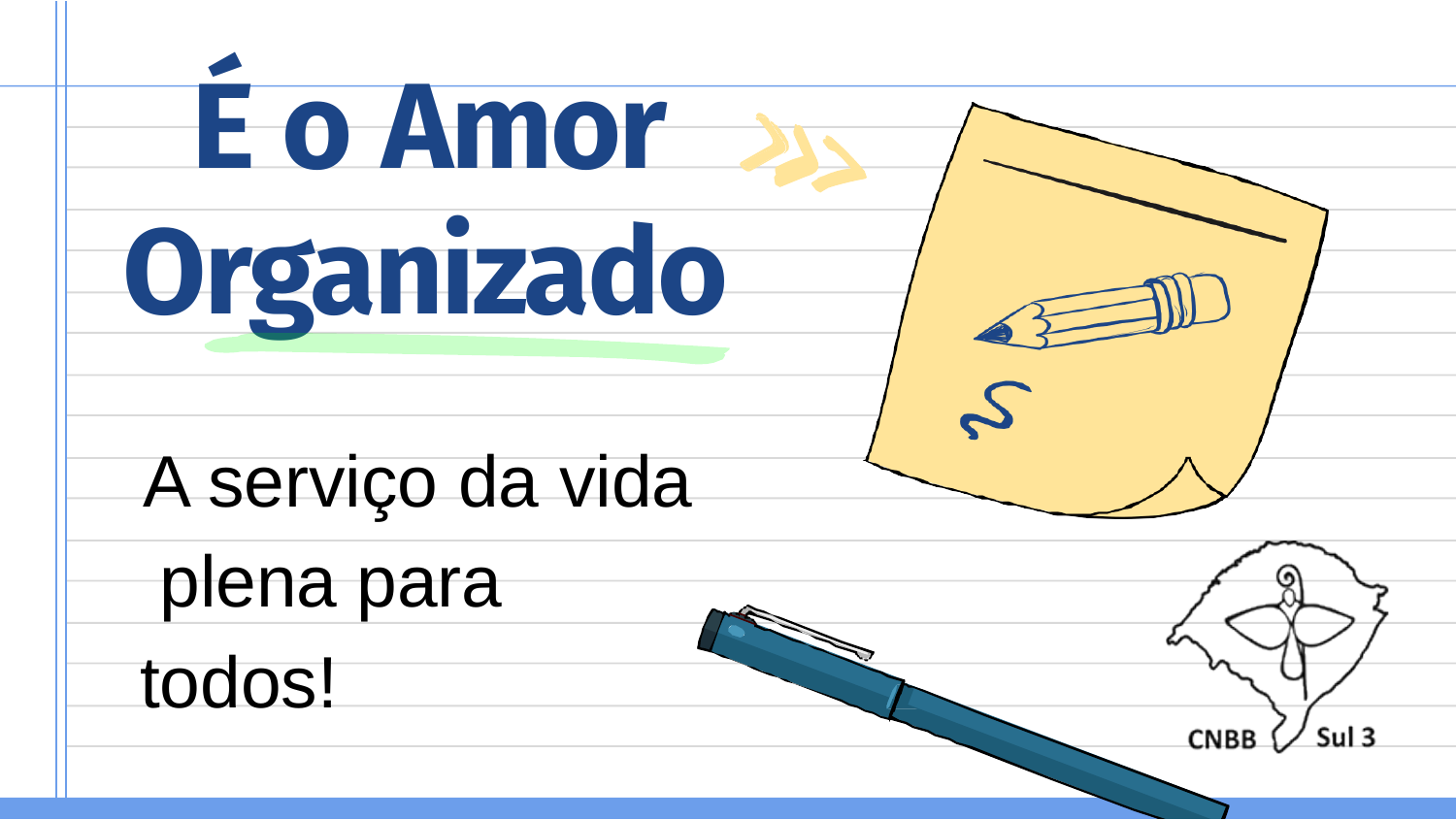

# É o Amor

Organizado

A serviço da vida  plena para todos!